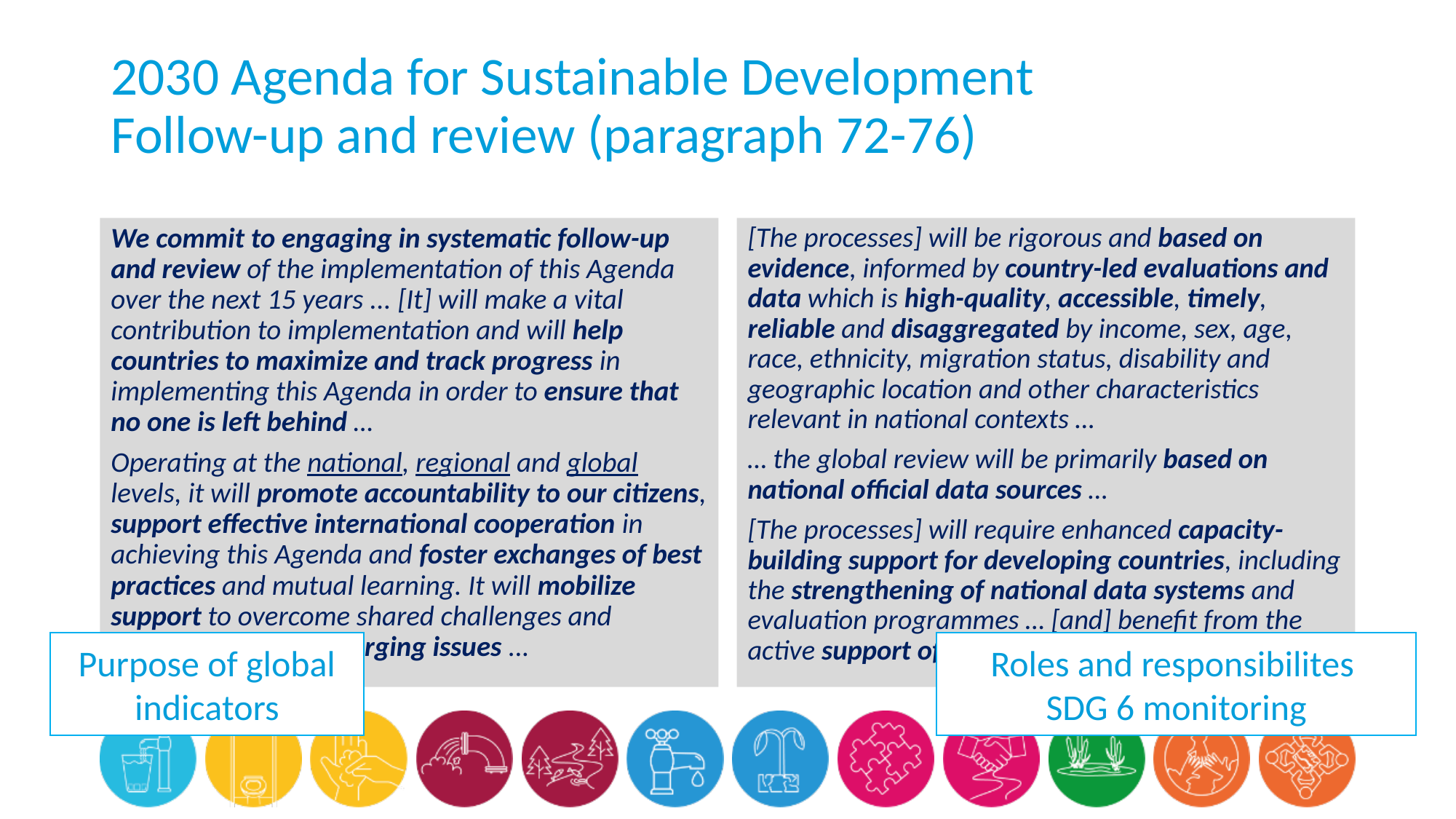

# 2030 Agenda for Sustainable Development Follow-up and review (paragraph 72-76)
We commit to engaging in systematic follow-up and review of the implementation of this Agenda over the next 15 years ... [It] will make a vital contribution to implementation and will help countries to maximize and track progress in implementing this Agenda in order to ensure that no one is left behind …
Operating at the national, regional and global levels, it will promote accountability to our citizens, support effective international cooperation in achieving this Agenda and foster exchanges of best practices and mutual learning. It will mobilize support to overcome shared challenges and identify new and emerging issues ...

[The processes] will be rigorous and based on evidence, informed by country-led evaluations and data which is high-quality, accessible, timely, reliable and disaggregated by income, sex, age, race, ethnicity, migration status, disability and geographic location and other characteristics relevant in national contexts …
… the global review will be primarily based on national official data sources …
[The processes] will require enhanced capacity-building support for developing countries, including the strengthening of national data systems and evaluation programmes … [and] benefit from the active support of the United Nations …

Purpose of global indicators
Roles and responsibilites
SDG 6 monitoring